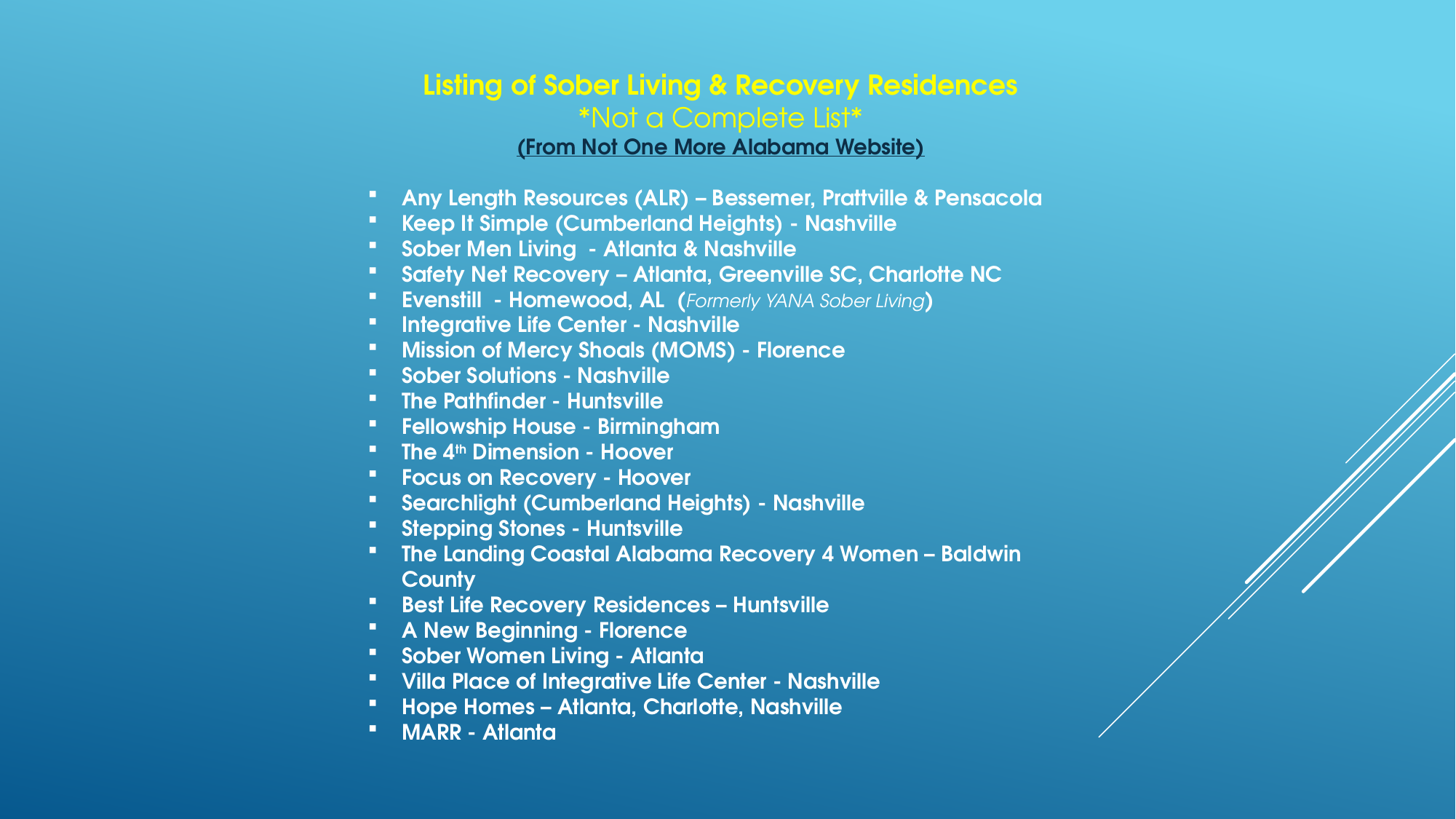

Listing of Sober Living & Recovery Residences
*Not a Complete List*
(From Not One More Alabama Website)

Any Length Resources (ALR) – Bessemer, Prattville & Pensacola
Keep It Simple (Cumberland Heights) - Nashville
Sober Men Living  - Atlanta & Nashville
Safety Net Recovery – Atlanta, Greenville SC, Charlotte NC
Evenstill  - Homewood, AL  (Formerly YANA Sober Living)
Integrative Life Center - Nashville
Mission of Mercy Shoals (MOMS) - Florence
Sober Solutions - Nashville
The Pathfinder - Huntsville
Fellowship House - Birmingham
The 4th Dimension - Hoover
Focus on Recovery - Hoover
Searchlight (Cumberland Heights) - Nashville
Stepping Stones - Huntsville
The Landing Coastal Alabama Recovery 4 Women – Baldwin County
Best Life Recovery Residences – Huntsville
A New Beginning - Florence
Sober Women Living - Atlanta
Villa Place of Integrative Life Center - Nashville
Hope Homes – Atlanta, Charlotte, Nashville
MARR - Atlanta